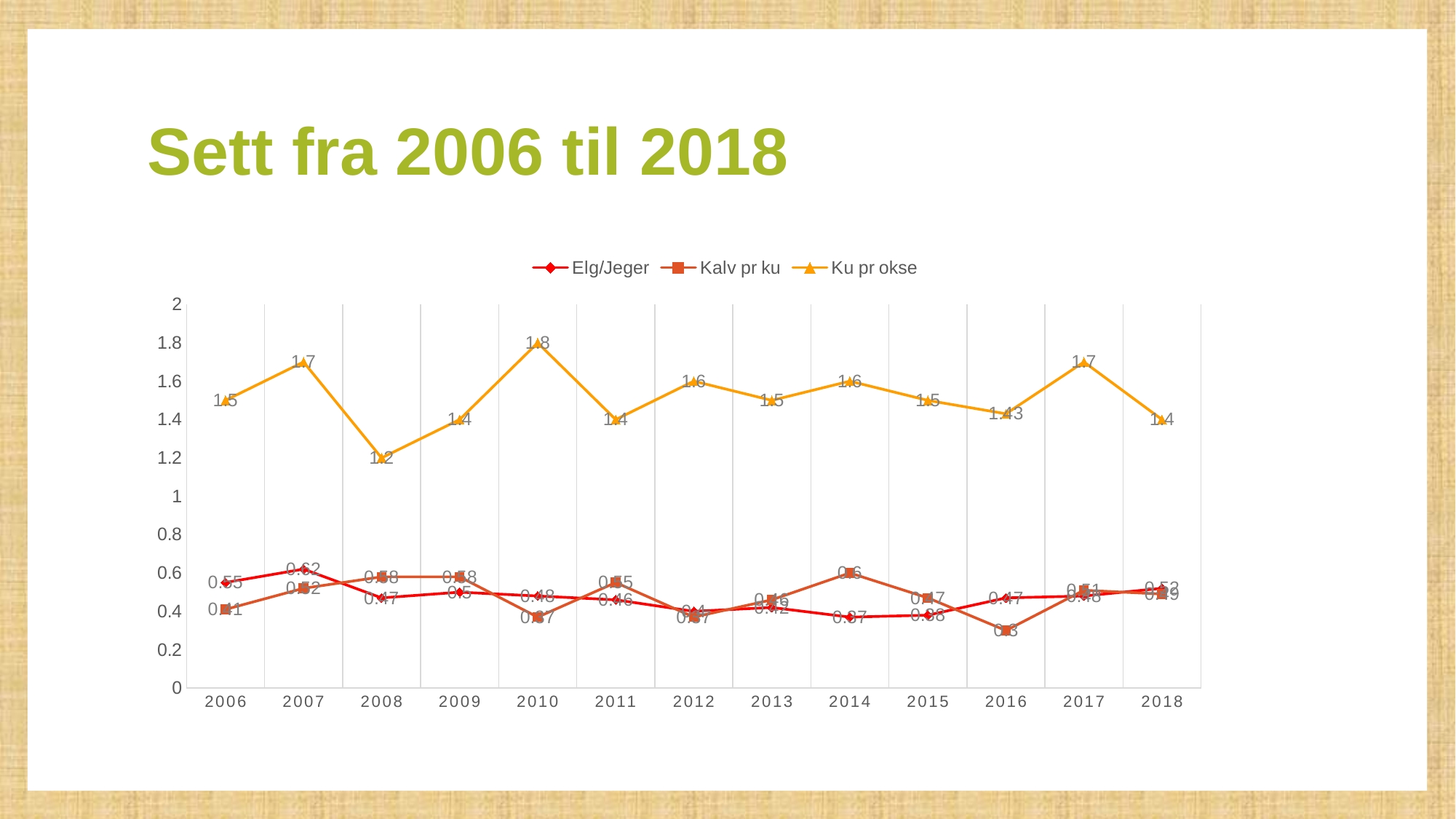

# Sett fra 2006 til 2018

### Chart

| Category | Elg/Jeger | Kalv pr ku | Ku pr okse |
|---|---|---|---|
| 2006 | 0.55 | 0.41 | 1.5 |
| 2007 | 0.62 | 0.52 | 1.7 |
| 2008 | 0.47 | 0.58 | 1.2 |
| 2009 | 0.5 | 0.58 | 1.4 |
| 2010 | 0.48 | 0.37 | 1.8 |
| 2011 | 0.46 | 0.55 | 1.4 |
| 2012 | 0.4 | 0.37 | 1.6 |
| 2013 | 0.42 | 0.46 | 1.5 |
| 2014 | 0.37 | 0.6 | 1.6 |
| 2015 | 0.38 | 0.47 | 1.5 |
| 2016 | 0.47 | 0.3 | 1.43 |
| 2017 | 0.48 | 0.51 | 1.7 |
| 2018 | 0.52 | 0.49 | 1.4 |